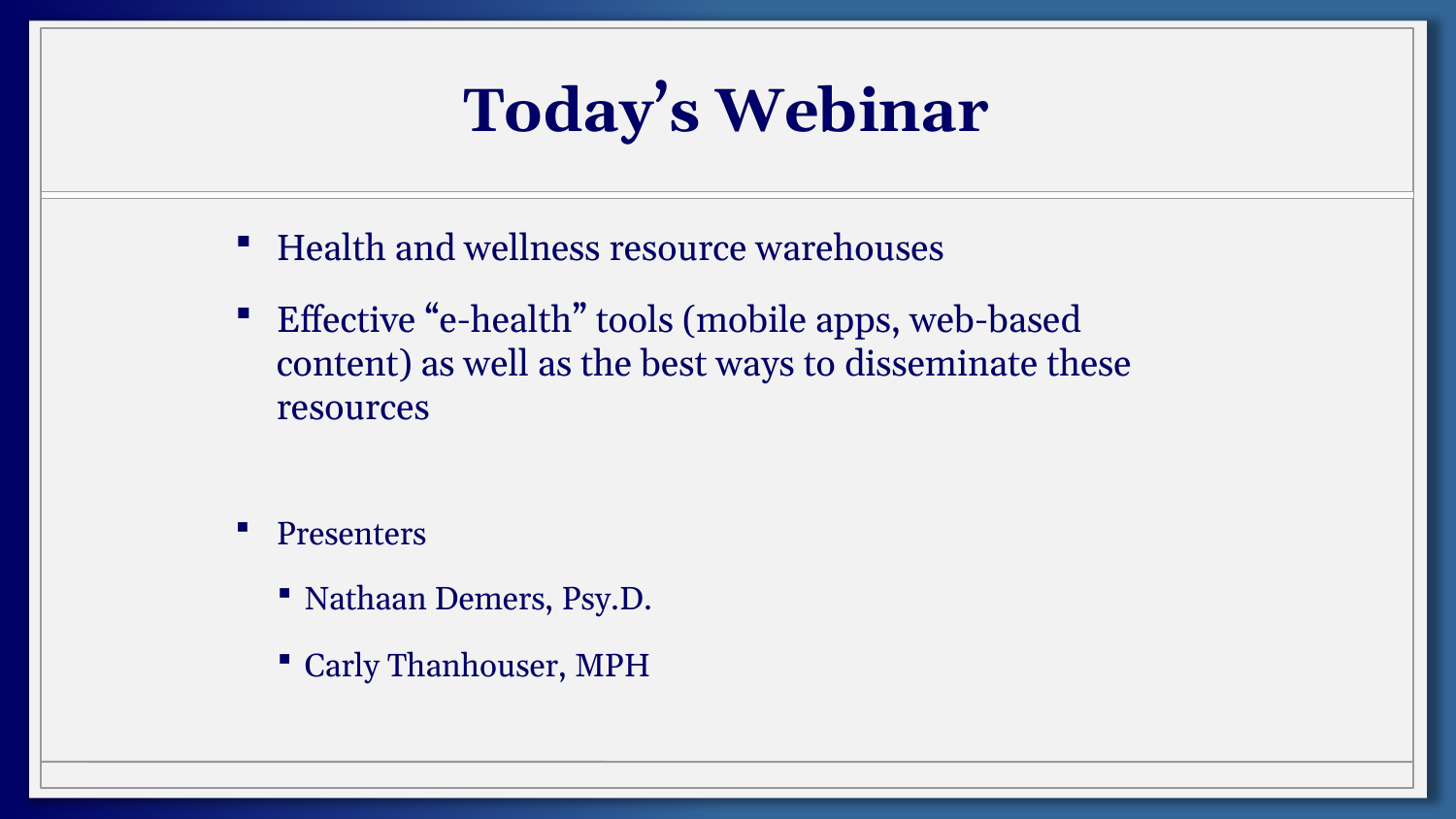

# Today’s Webinar
Health and wellness resource warehouses
Effective “e-health” tools (mobile apps, web-based content) as well as the best ways to disseminate these resources

Presenters
Nathaan Demers, Psy.D.
Carly Thanhouser, MPH